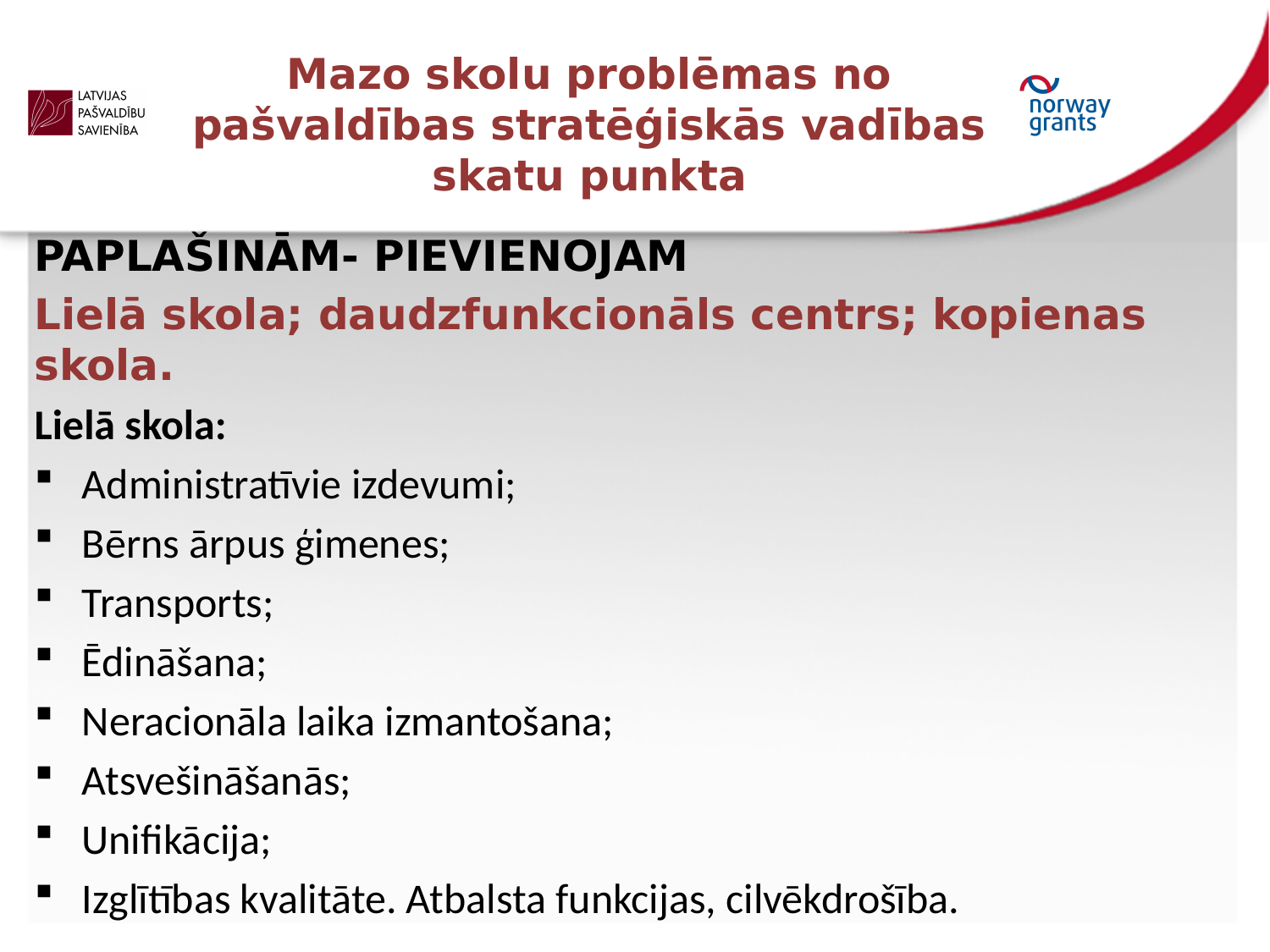

# Mazo skolu problēmas no pašvaldības stratēģiskās vadības skatu punkta
PAPLAŠINĀM- PIEVIENOJAM
Lielā skola; daudzfunkcionāls centrs; kopienas skola.
Lielā skola:
Administratīvie izdevumi;
Bērns ārpus ģimenes;
Transports;
Ēdināšana;
Neracionāla laika izmantošana;
Atsvešināšanās;
Unifikācija;
Izglītības kvalitāte. Atbalsta funkcijas, cilvēkdrošība.